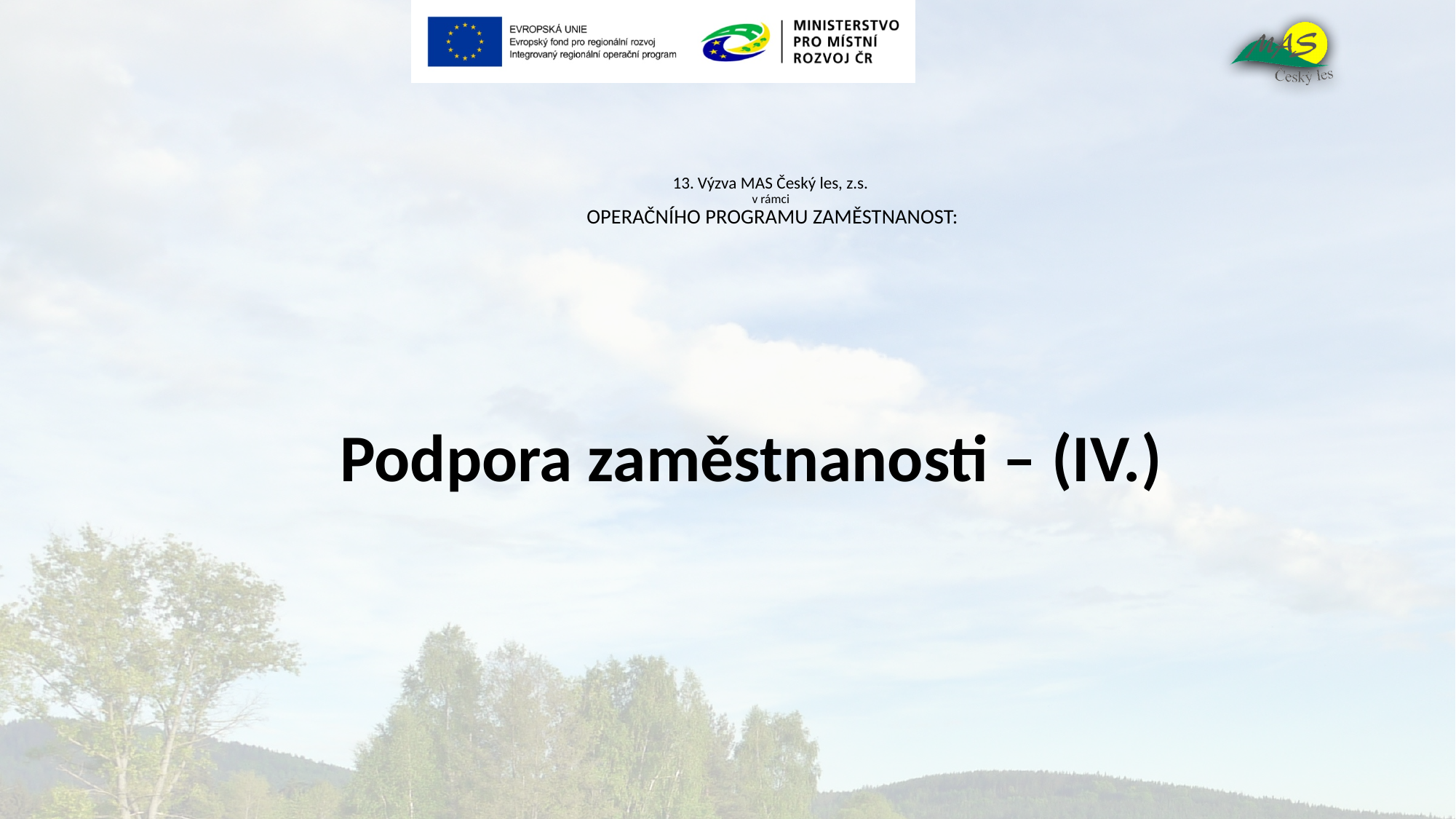

# 13. Výzva MAS Český les, z.s. v rámci OPERAČNÍHO PROGRAMU ZAMĚSTNANOST:

Podpora zaměstnanosti – (IV.)